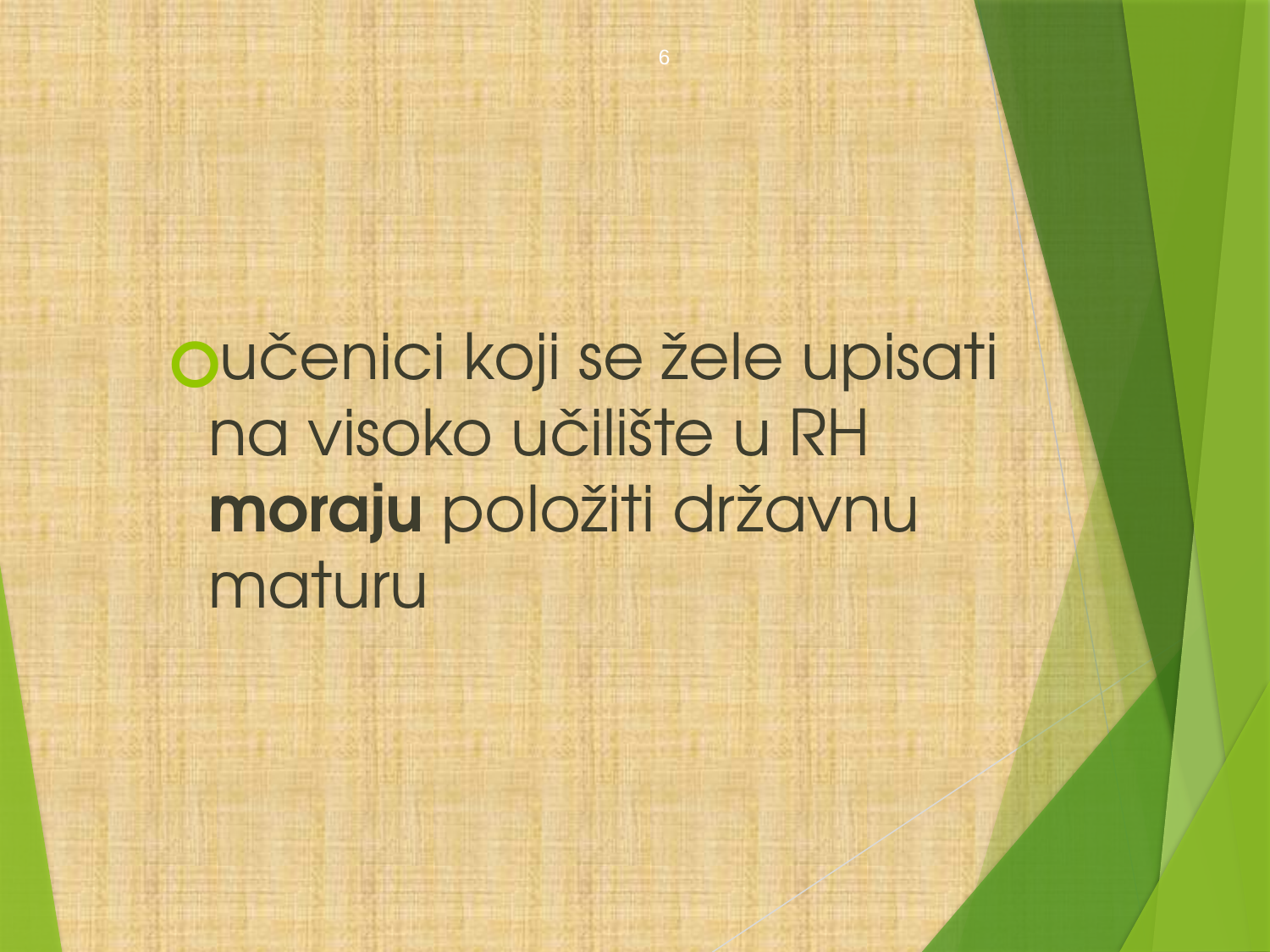

6

učenici koji se žele upisati na visoko učilište u RH moraju položiti državnu maturu